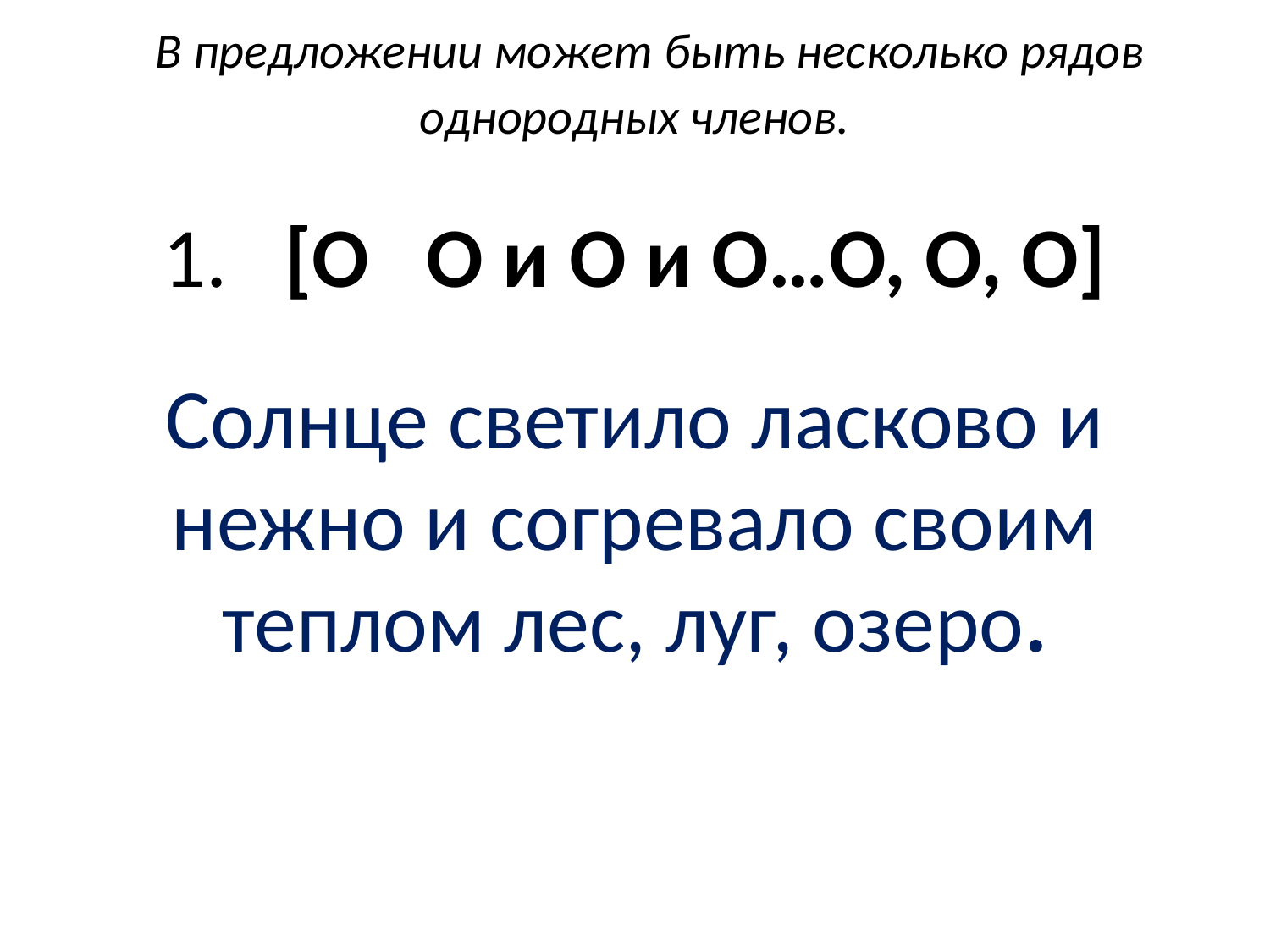

# В предложении может быть несколько рядов однородных членов. 1.   [O   O и О и О…О, О, О]   Солнце светило ласково и нежно и согревало своим теплом лес, луг, озеро.